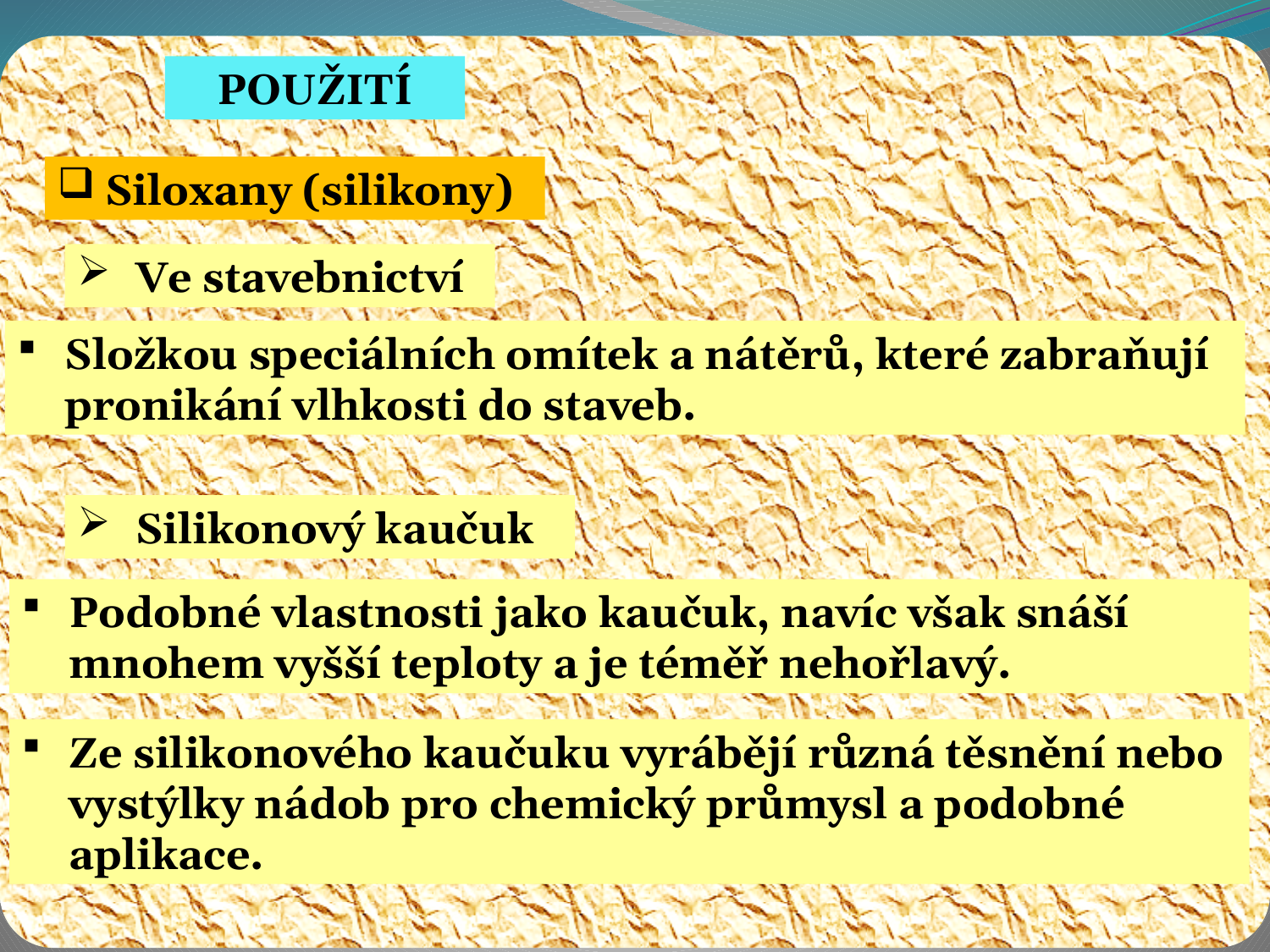

POUŽITÍ
Siloxany (silikony)
 Ve stavebnictví
Složkou speciálních omítek a nátěrů, které zabraňují pronikání vlhkosti do staveb.
 Silikonový kaučuk
Podobné vlastnosti jako kaučuk, navíc však snáší mnohem vyšší teploty a je téměř nehořlavý.
Ze silikonového kaučuku vyrábějí různá těsnění nebo vystýlky nádob pro chemický průmysl a podobné aplikace.